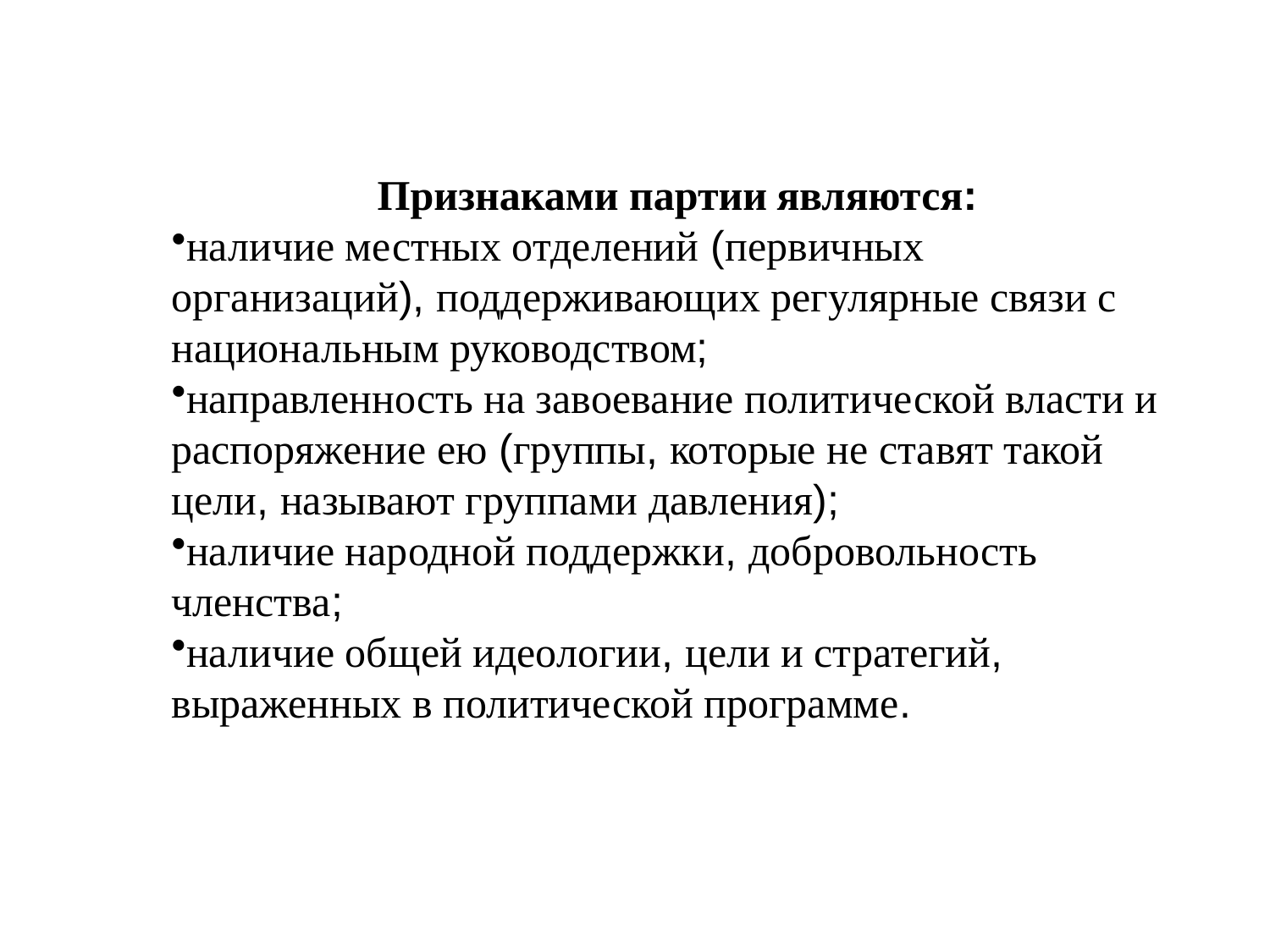

Признаками партии являются:
наличие местных отделений (первичных организаций), поддерживающих регулярные связи с национальным руководством;
направленность на завоевание политической власти и распоряжение ею (группы, которые не ставят такой цели, называют группами давления);
наличие народной поддержки, добровольность членства;
наличие общей идеологии, цели и стратегий, выраженных в политической программе.